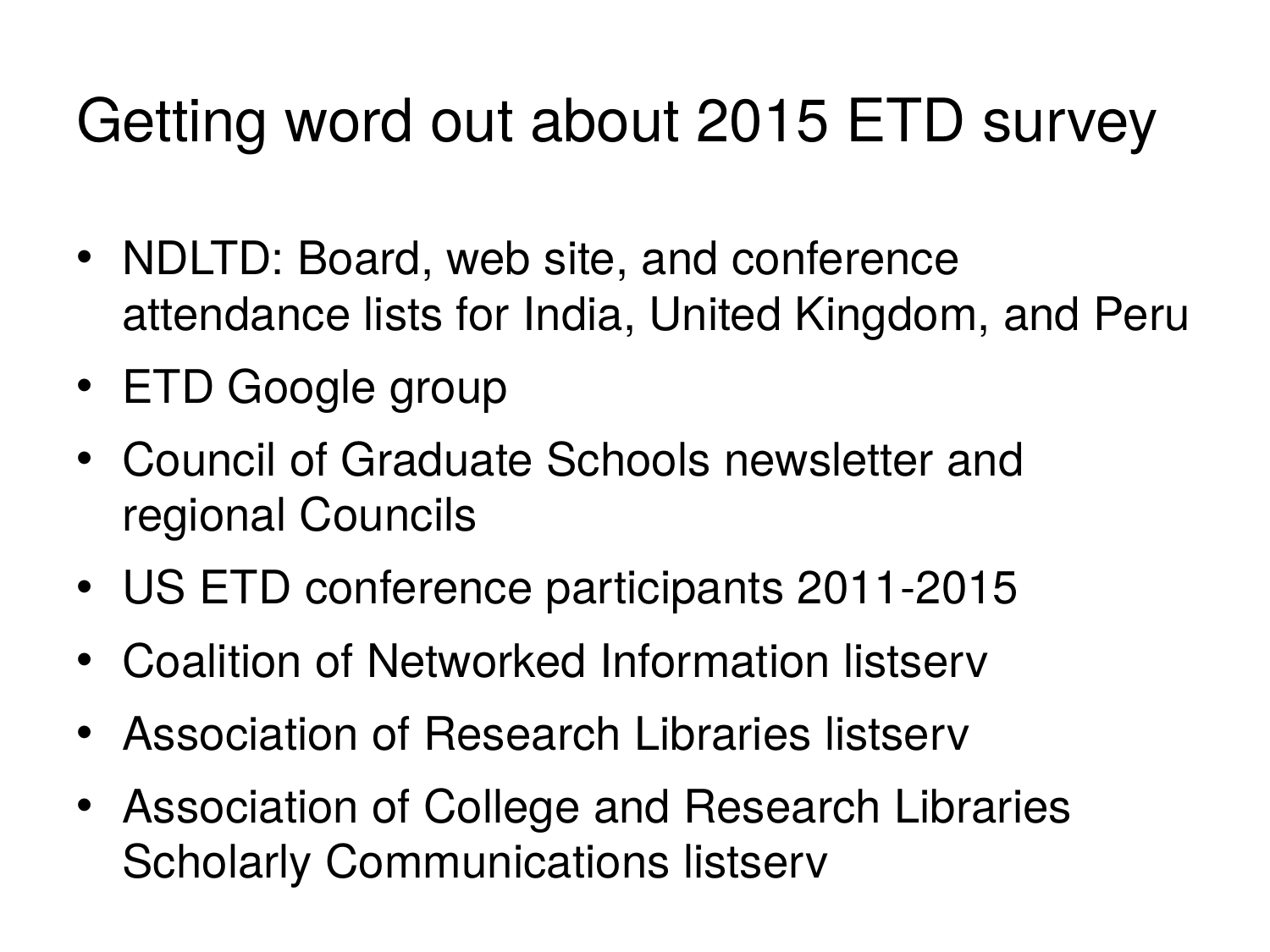

# Getting word out about 2015 ETD survey
NDLTD: Board, web site, and conference attendance lists for India, United Kingdom, and Peru
ETD Google group
Council of Graduate Schools newsletter and regional Councils
US ETD conference participants 2011-2015
Coalition of Networked Information listserv
Association of Research Libraries listserv
Association of College and Research Libraries Scholarly Communications listserv